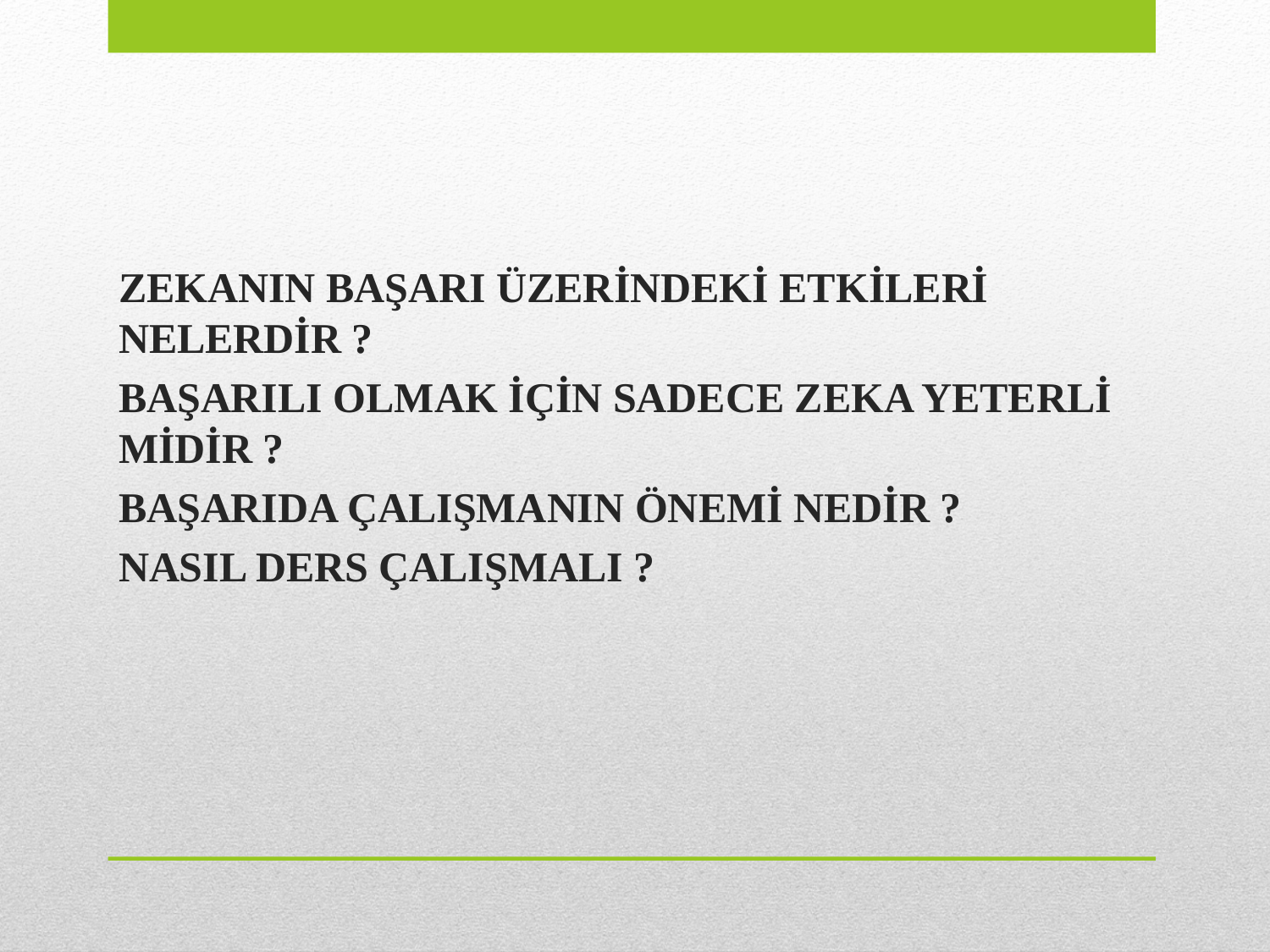

ZEKANIN BAŞARI ÜZERİNDEKİ ETKİLERİ NELERDİR ?
BAŞARILI OLMAK İÇİN SADECE ZEKA YETERLİ MİDİR ?
BAŞARIDA ÇALIŞMANIN ÖNEMİ NEDİR ?
NASIL DERS ÇALIŞMALI ?